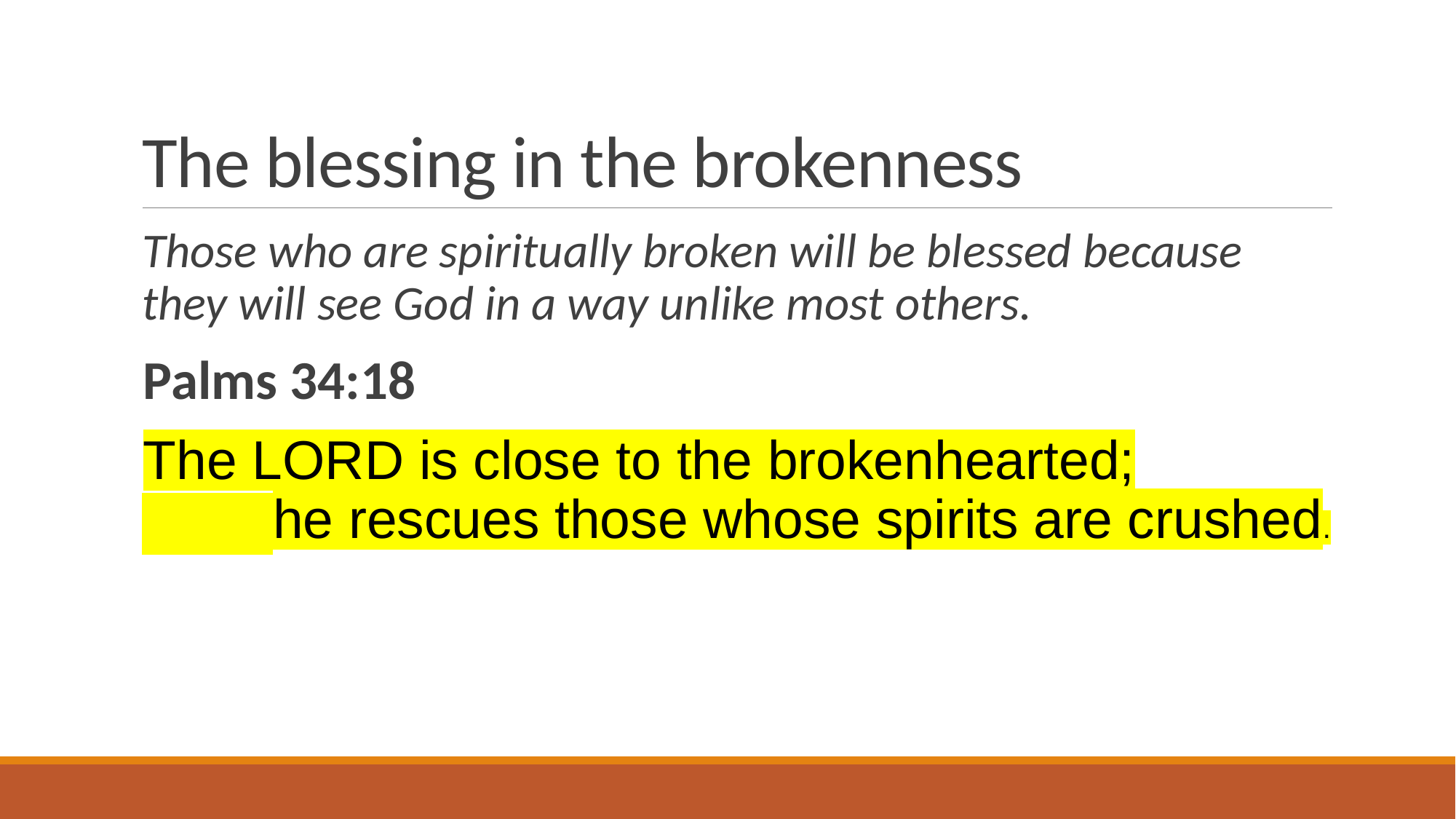

# The blessing in the brokenness
Those who are spiritually broken will be blessed because they will see God in a way unlike most others.
Palms 34:18
The Lord is close to the brokenhearted;
    he rescues those whose spirits are crushed.